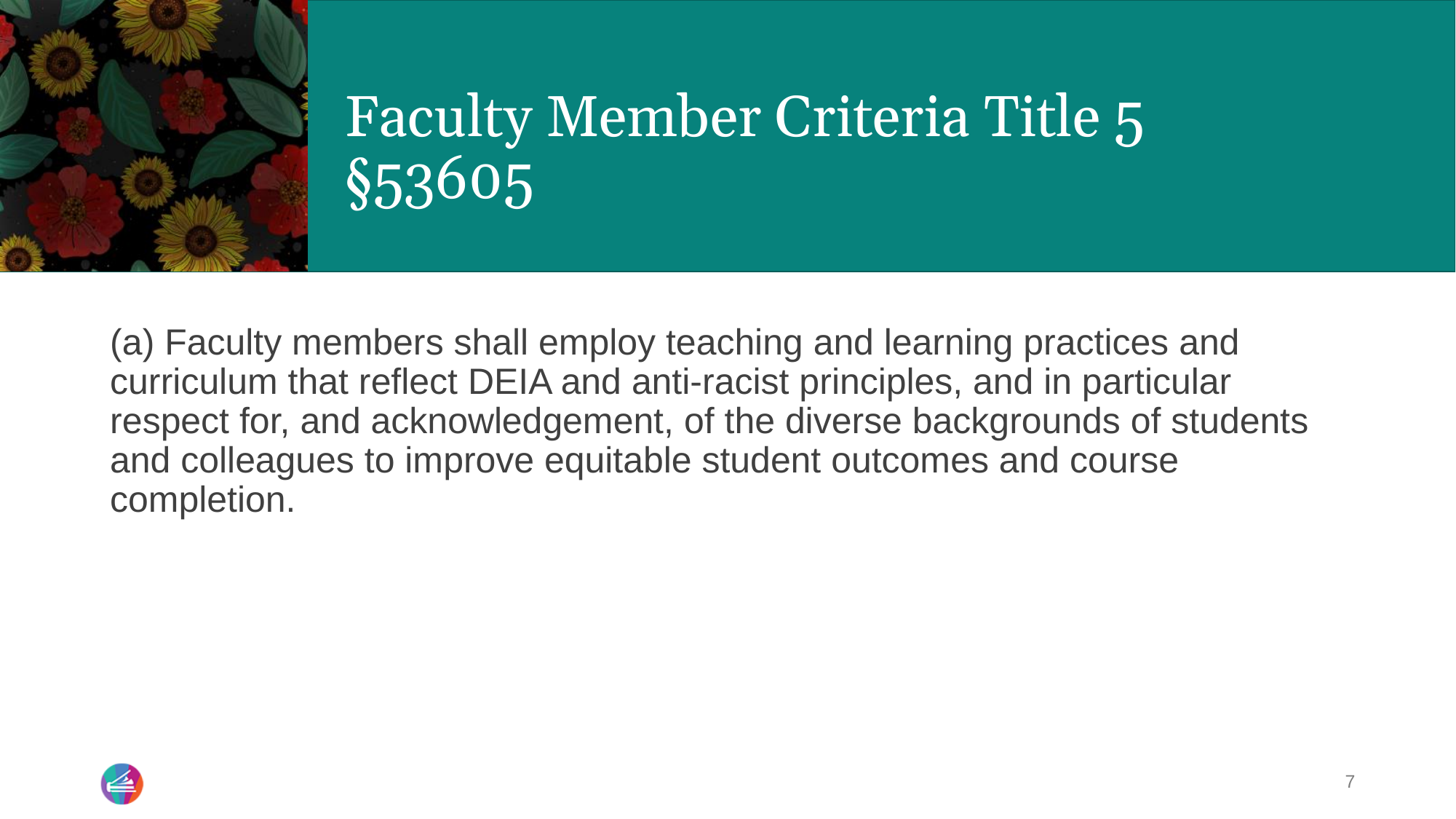

# Faculty Member Criteria Title 5 §53605
(a) Faculty members shall employ teaching and learning practices and curriculum that reflect DEIA and anti-racist principles, and in particular respect for, and acknowledgement, of the diverse backgrounds of students and colleagues to improve equitable student outcomes and course completion.
7